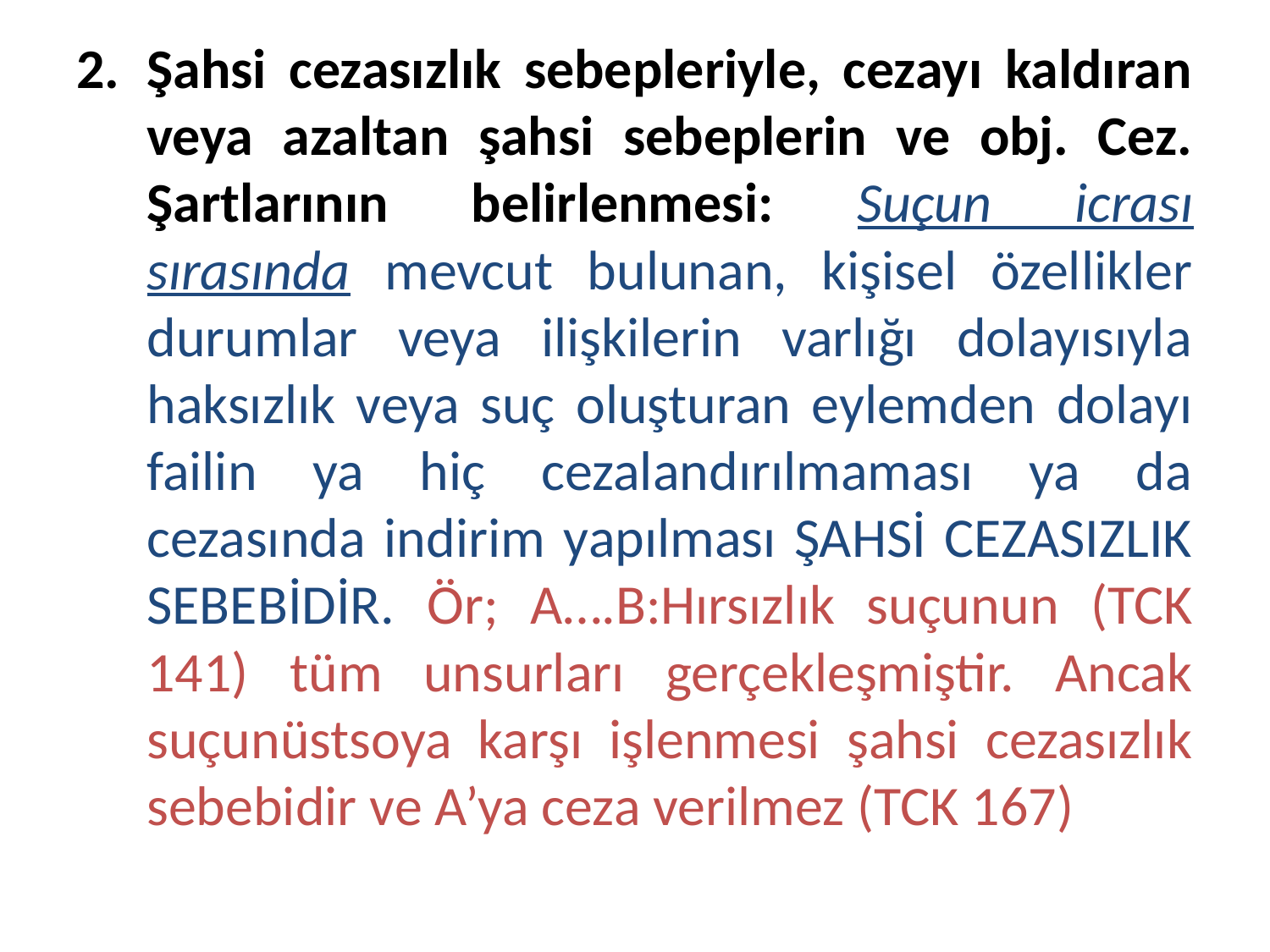

Şahsi cezasızlık sebepleriyle, cezayı kaldıran veya azaltan şahsi sebeplerin ve obj. Cez. Şartlarının belirlenmesi: Suçun icrası sırasında mevcut bulunan, kişisel özellikler durumlar veya ilişkilerin varlığı dolayısıyla haksızlık veya suç oluşturan eylemden dolayı failin ya hiç cezalandırılmaması ya da cezasında indirim yapılması ŞAHSİ CEZASIZLIK SEBEBİDİR. Ör; A….B:Hırsızlık suçunun (TCK 141) tüm unsurları gerçekleşmiştir. Ancak suçunüstsoya karşı işlenmesi şahsi cezasızlık sebebidir ve A’ya ceza verilmez (TCK 167)